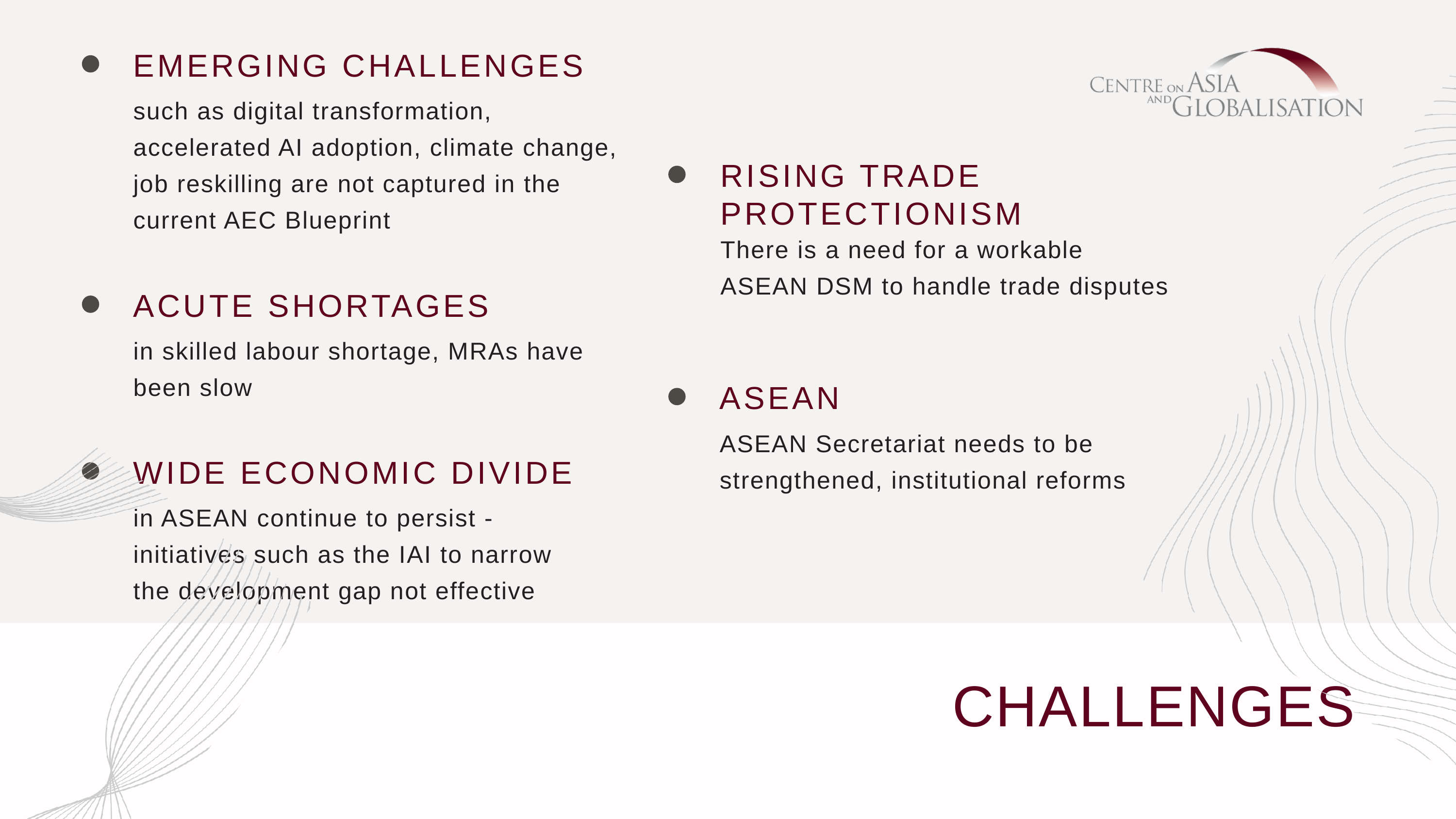

EMERGING CHALLENGES

such as digital transformation, accelerated AI adoption, climate change, job reskilling are not captured in the current AEC Blueprint

RISING TRADE PROTECTIONISM

There is a need for a workable
ASEAN DSM to handle trade disputes

ASEAN

ASEAN Secretariat needs to be strengthened, institutional reforms

ACUTE SHORTAGES

in skilled labour shortage, MRAs have been slow

WIDE ECONOMIC DIVIDE

in ASEAN continue to persist -
initiatives such as the IAI to narrow
the development gap not effective
CHALLENGES